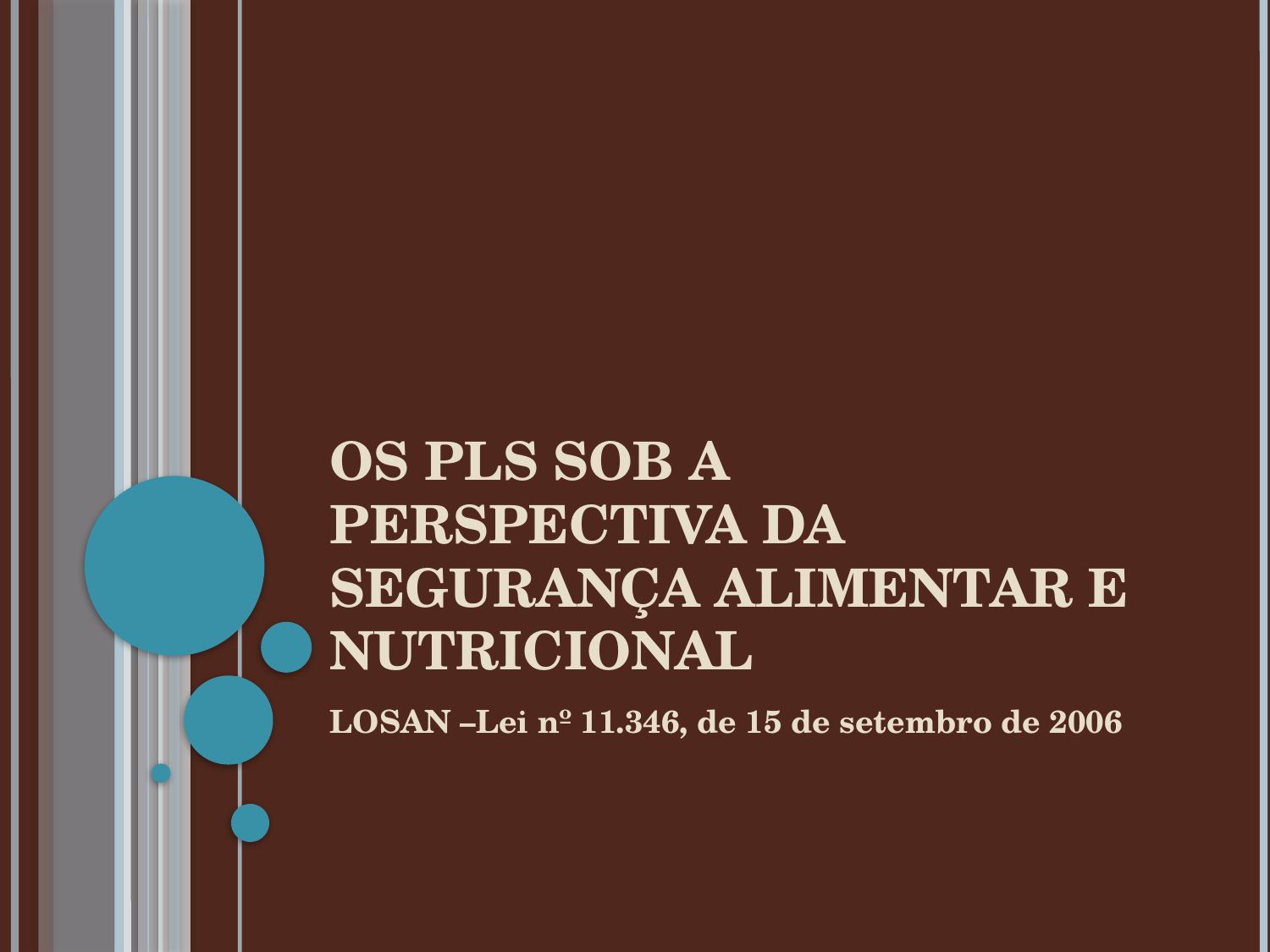

# OS PLS SOB A PERSPECTIVA DA SEGURANÇA ALIMENTAR E NUTRICIONAL
LOSAN –Lei nº 11.346, de 15 de setembro de 2006